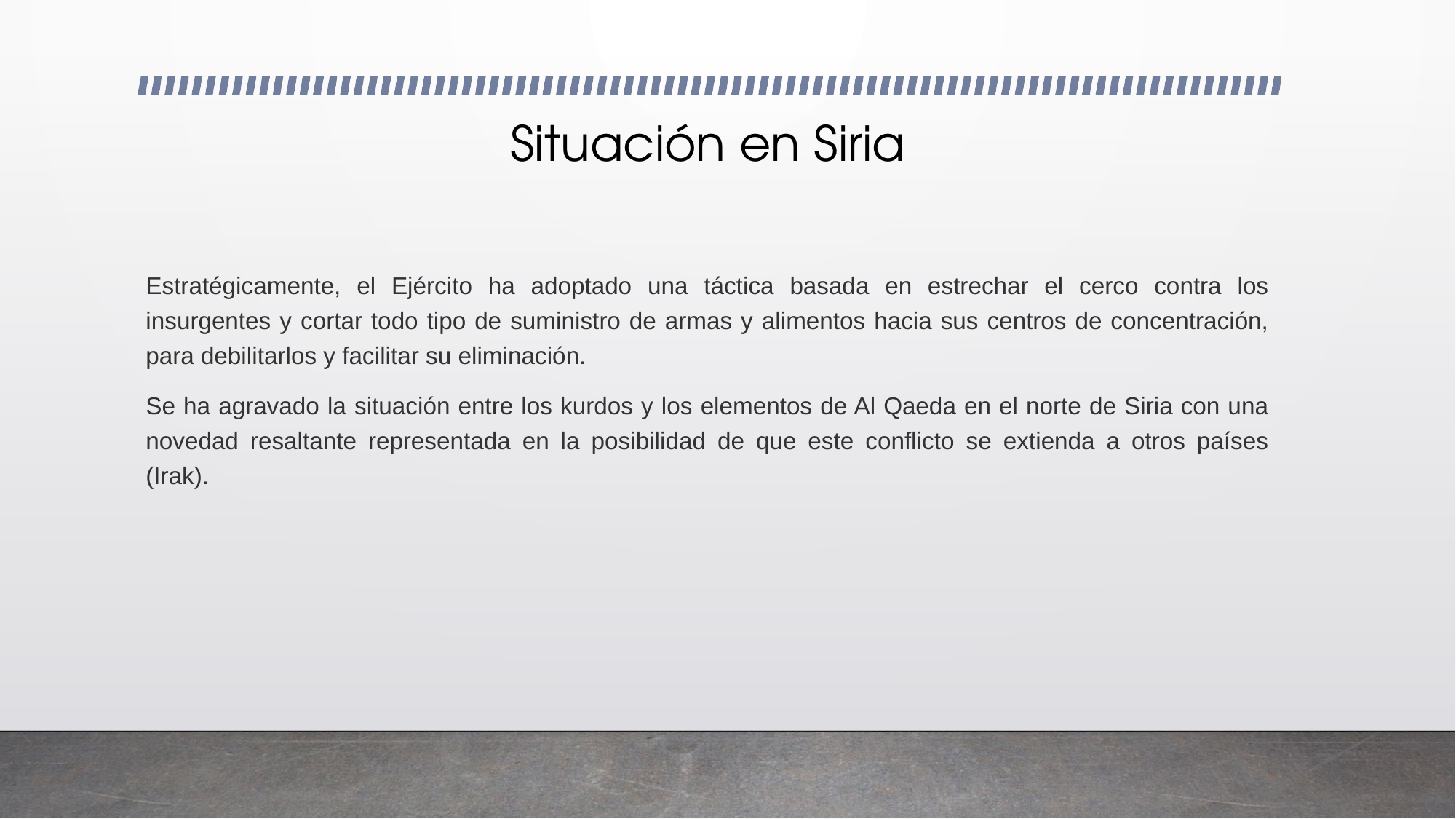

# Situación en Siria
Estratégicamente, el Ejército ha adoptado una táctica basada en estrechar el cerco contra los insurgentes y cortar todo tipo de suministro de armas y alimentos hacia sus centros de concentración, para debilitarlos y facilitar su eliminación.
Se ha agravado la situación entre los kurdos y los elementos de Al Qaeda en el norte de Siria con una novedad resaltante representada en la posibilidad de que este conflicto se extienda a otros países (Irak).